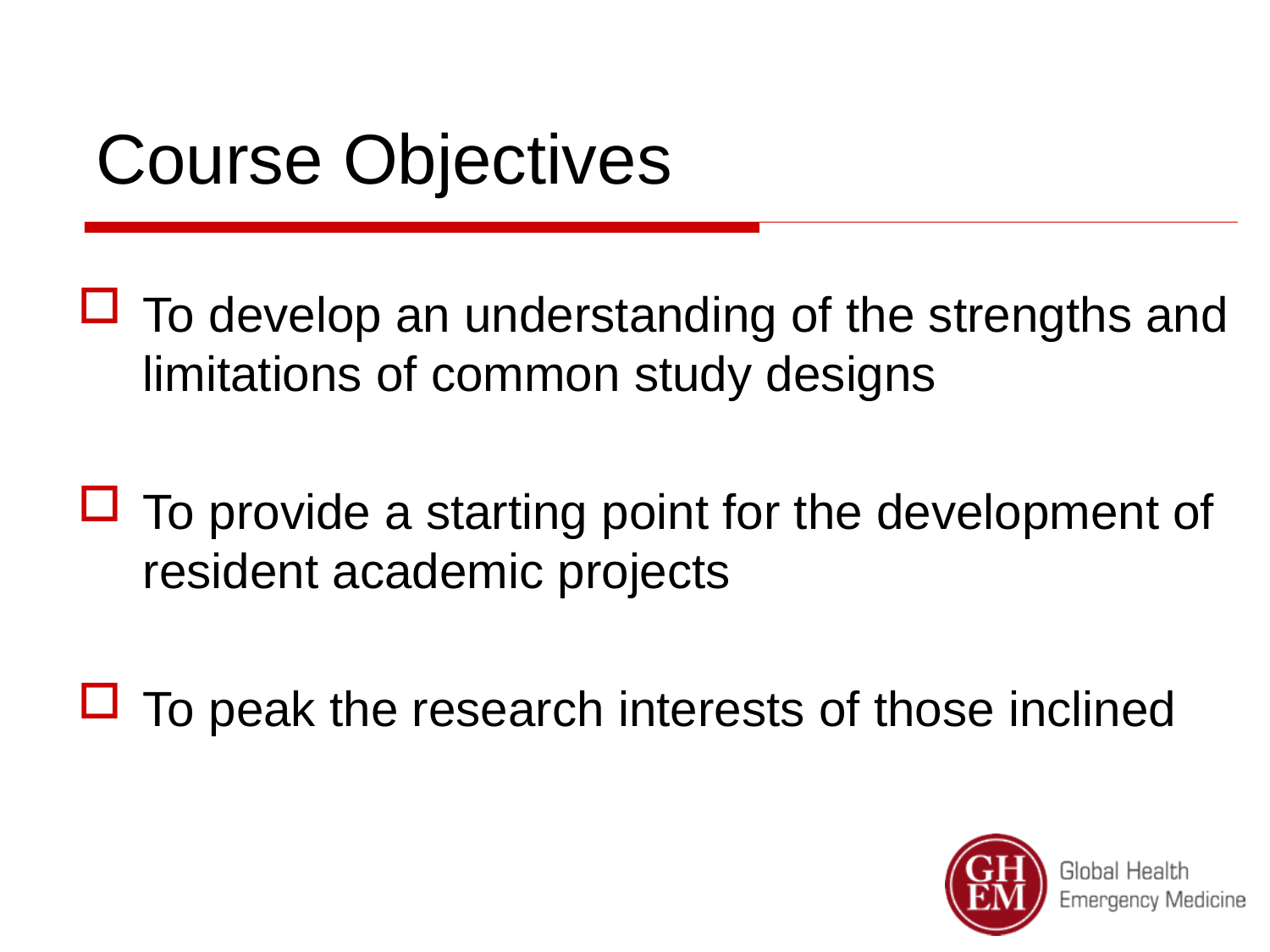

# Course Objectives
To develop an understanding of the strengths and limitations of common study designs

To provide a starting point for the development of resident academic projects

To peak the research interests of those inclined